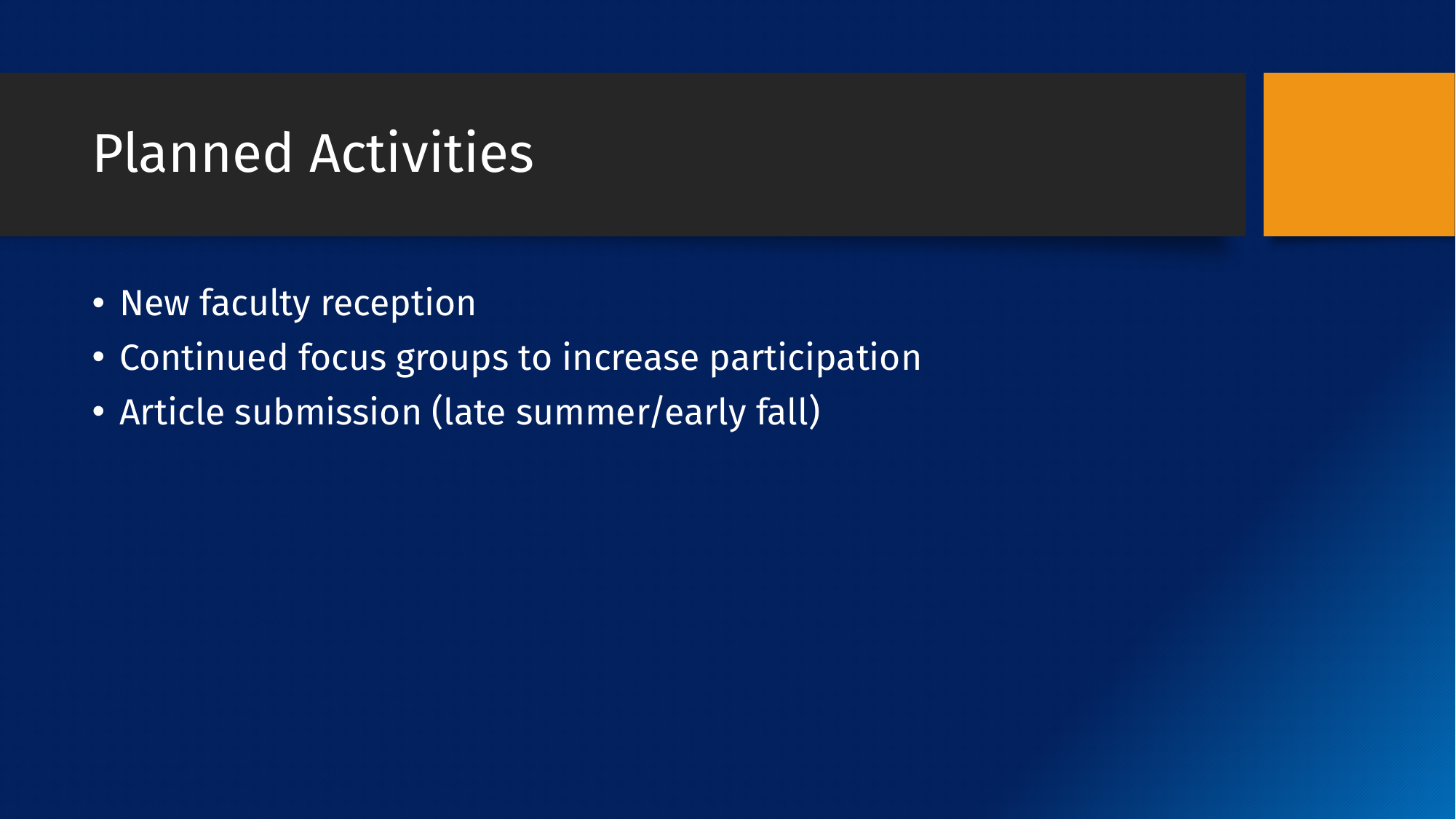

# Planned Activities
New faculty reception
Continued focus groups to increase participation
Article submission (late summer/early fall)